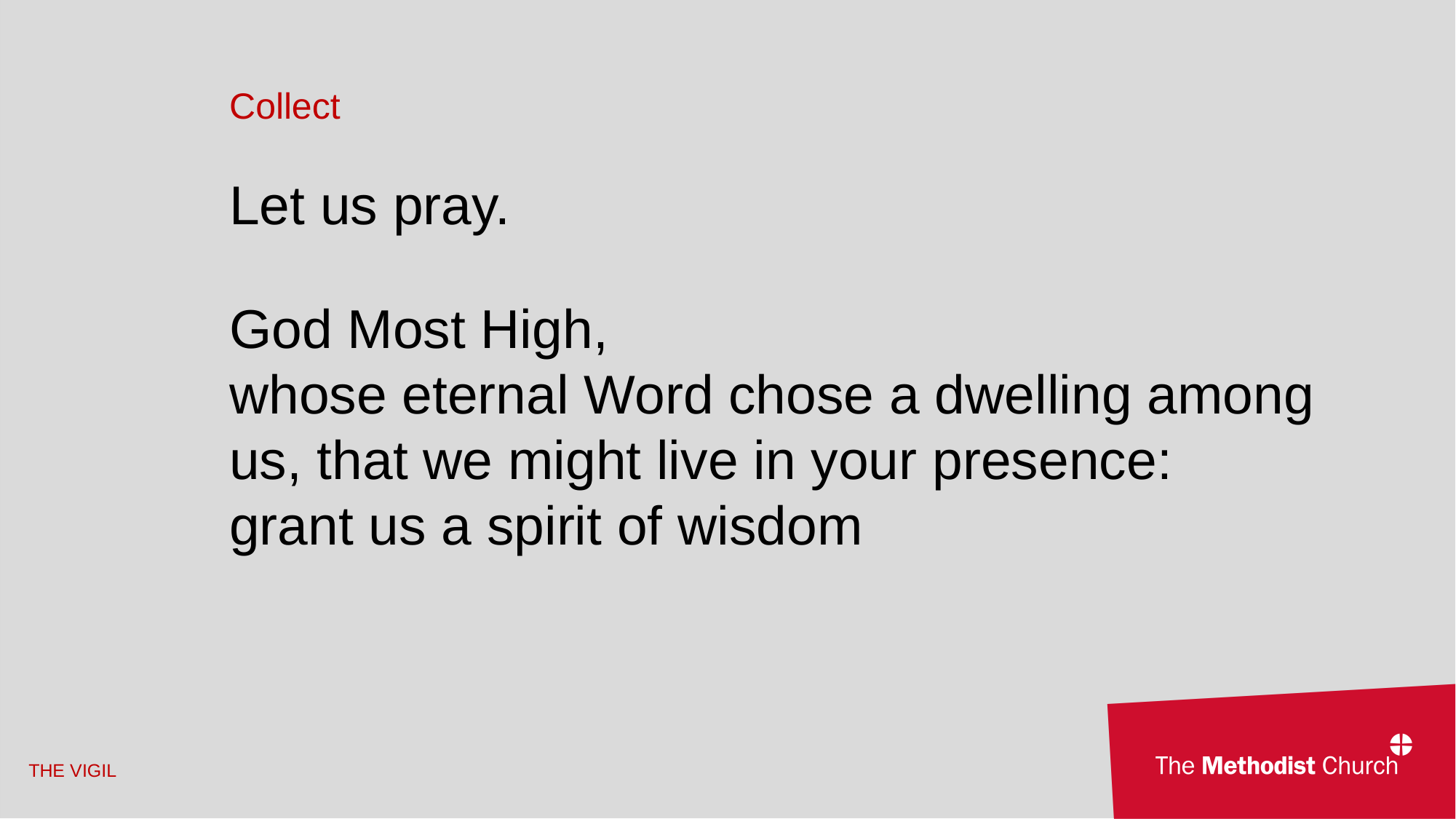

Collect

Let us pray.

God Most High,
whose eternal Word chose a dwelling among us, that we might live in your presence:
grant us a spirit of wisdom